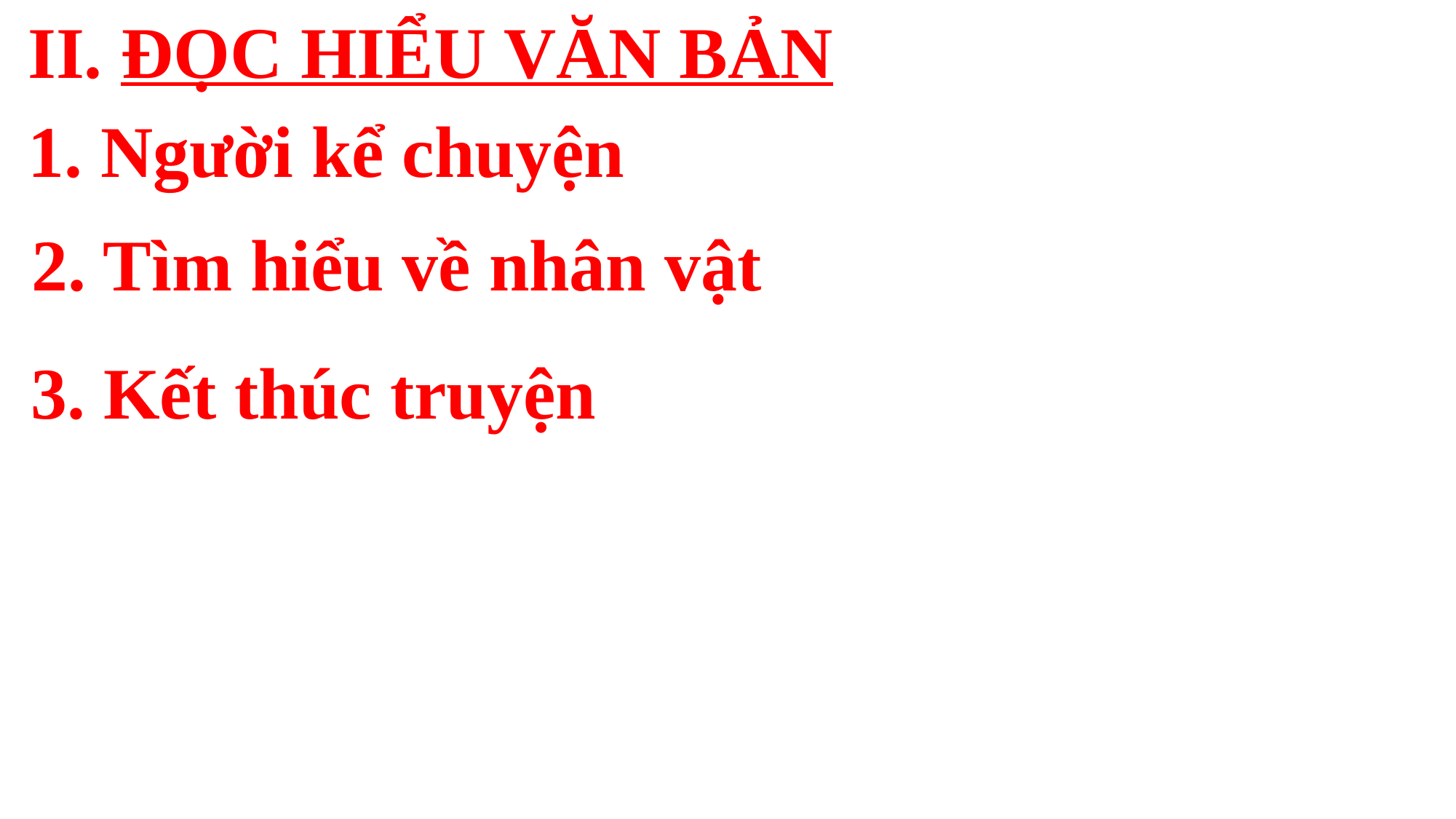

II. ĐỌC HIỂU VĂN BẢN
1. Người kể chuyện
2. Tìm hiểu về nhân vật
3. Kết thúc truyện